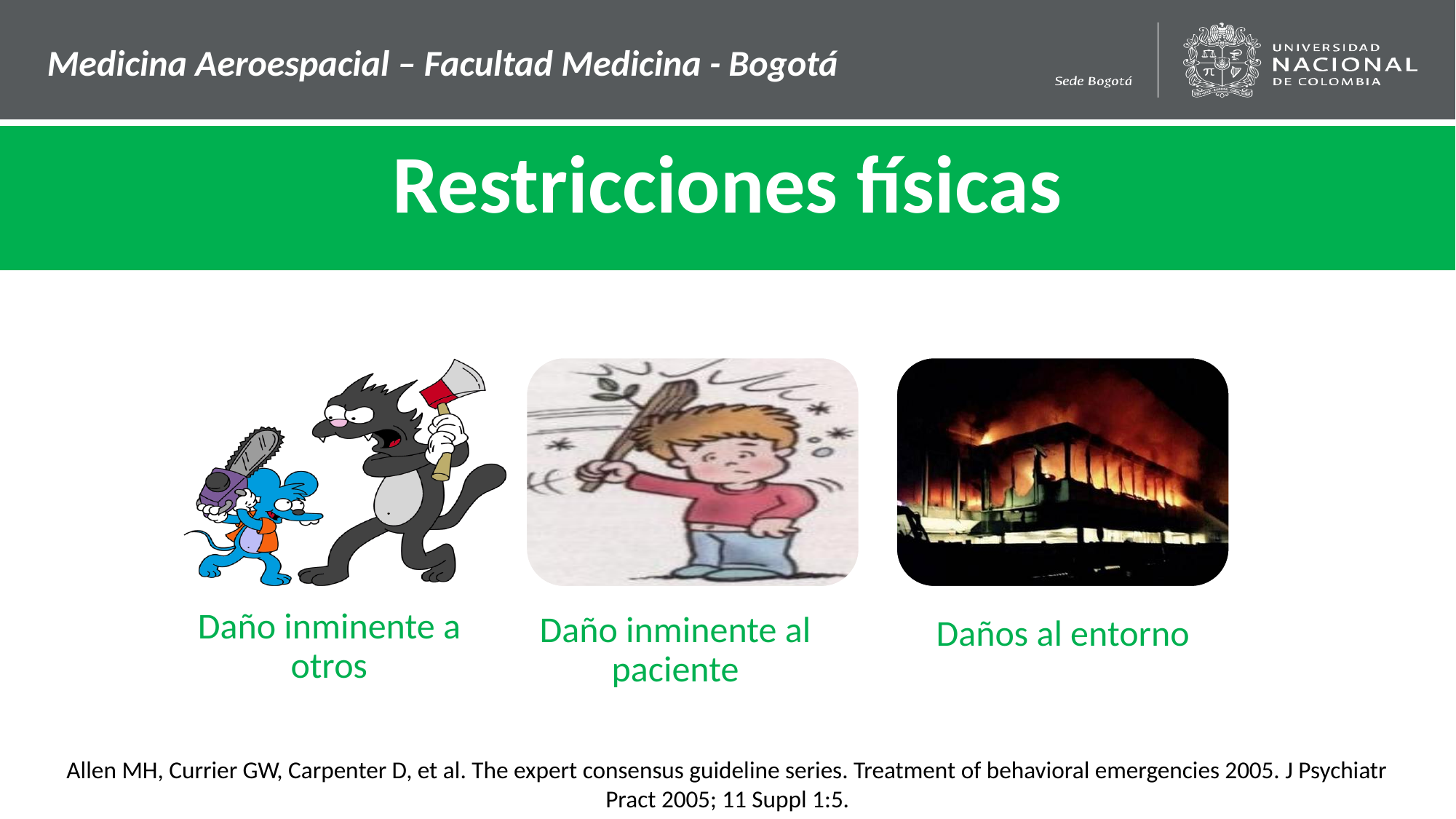

Medicina Aeroespacial – Facultad Medicina - Bogotá
# Restricciones físicas
Daño inminente a otros
Daño inminente al paciente
Daños al entorno
Allen MH, Currier GW, Carpenter D, et al. The expert consensus guideline series. Treatment of behavioral emergencies 2005. J Psychiatr Pract 2005; 11 Suppl 1:5.